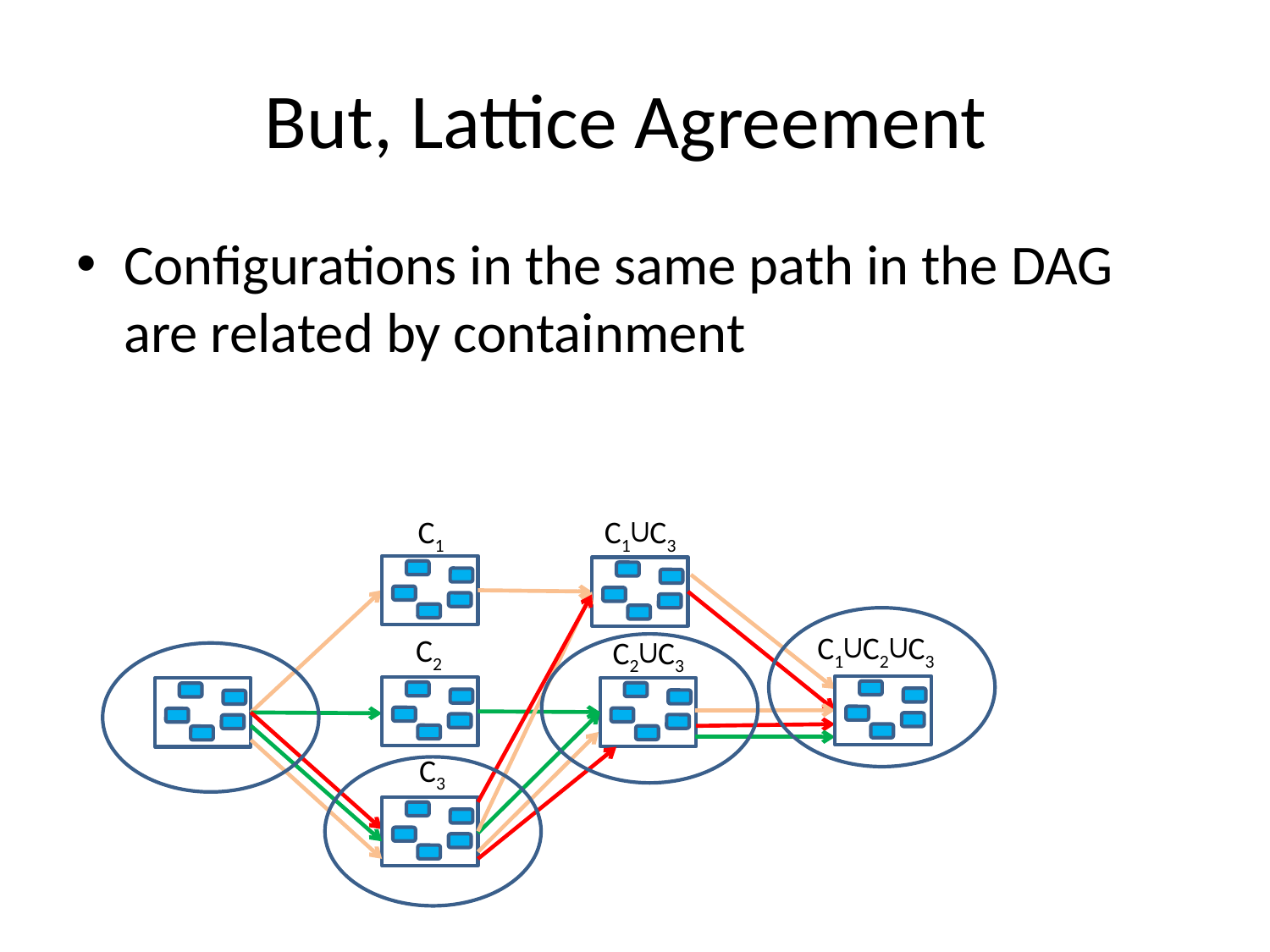

# But, Lattice Agreement
Configurations in the same path in the DAG are related by containment

C1

C1∪C3

C1∪C2∪C3

C2

C2∪C3

C3